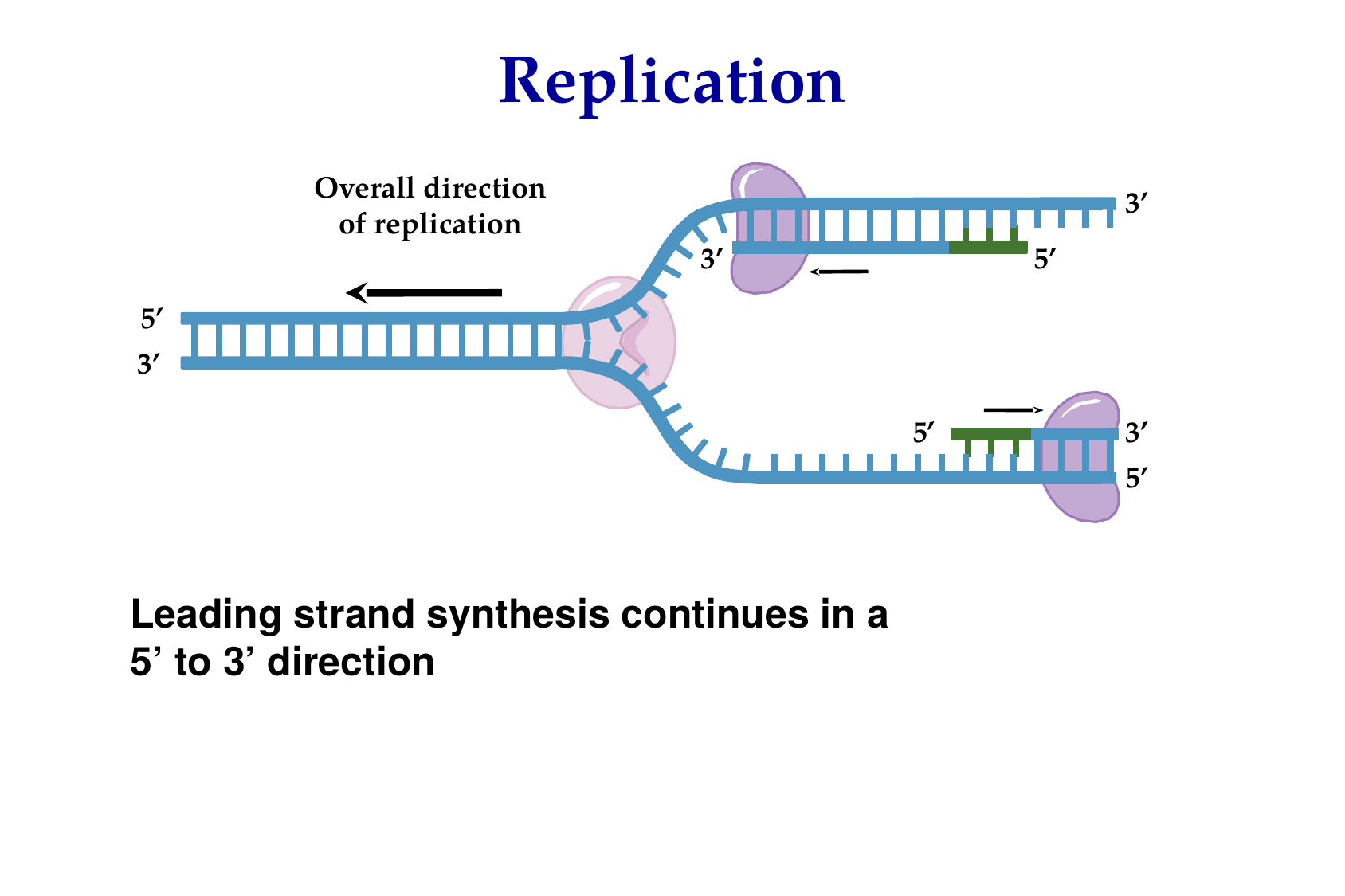

# Replication
Overall direction
of replication

 3’

 3’
 5’

5’

 3’

 5’
 3’

 5’

Leading strand synthesis continues in a
5’ to 3’ direction